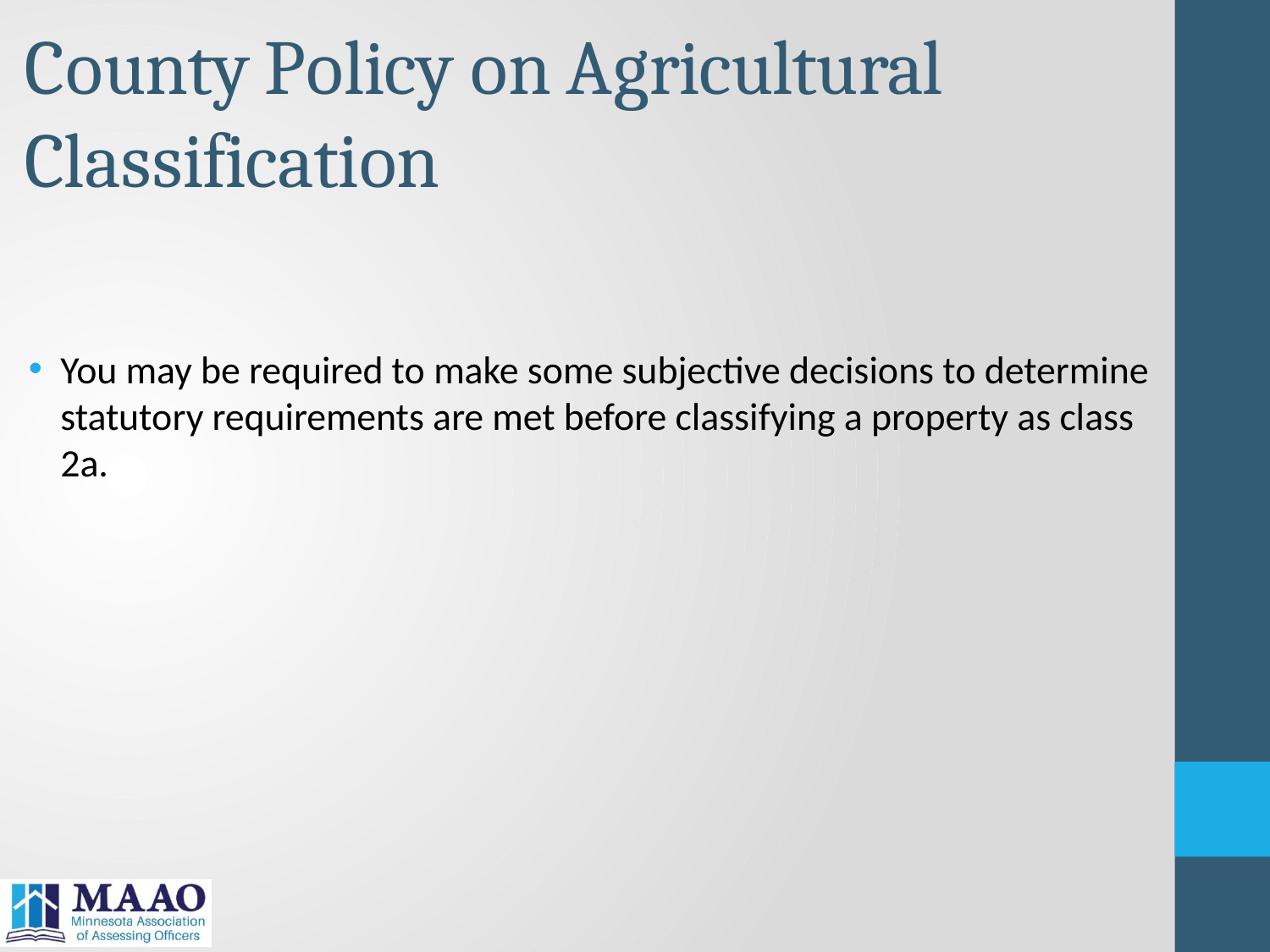

# County Policy on Agricultural Classification
You may be required to make some subjective decisions to determine statutory requirements are met before classifying a property as class 2a.